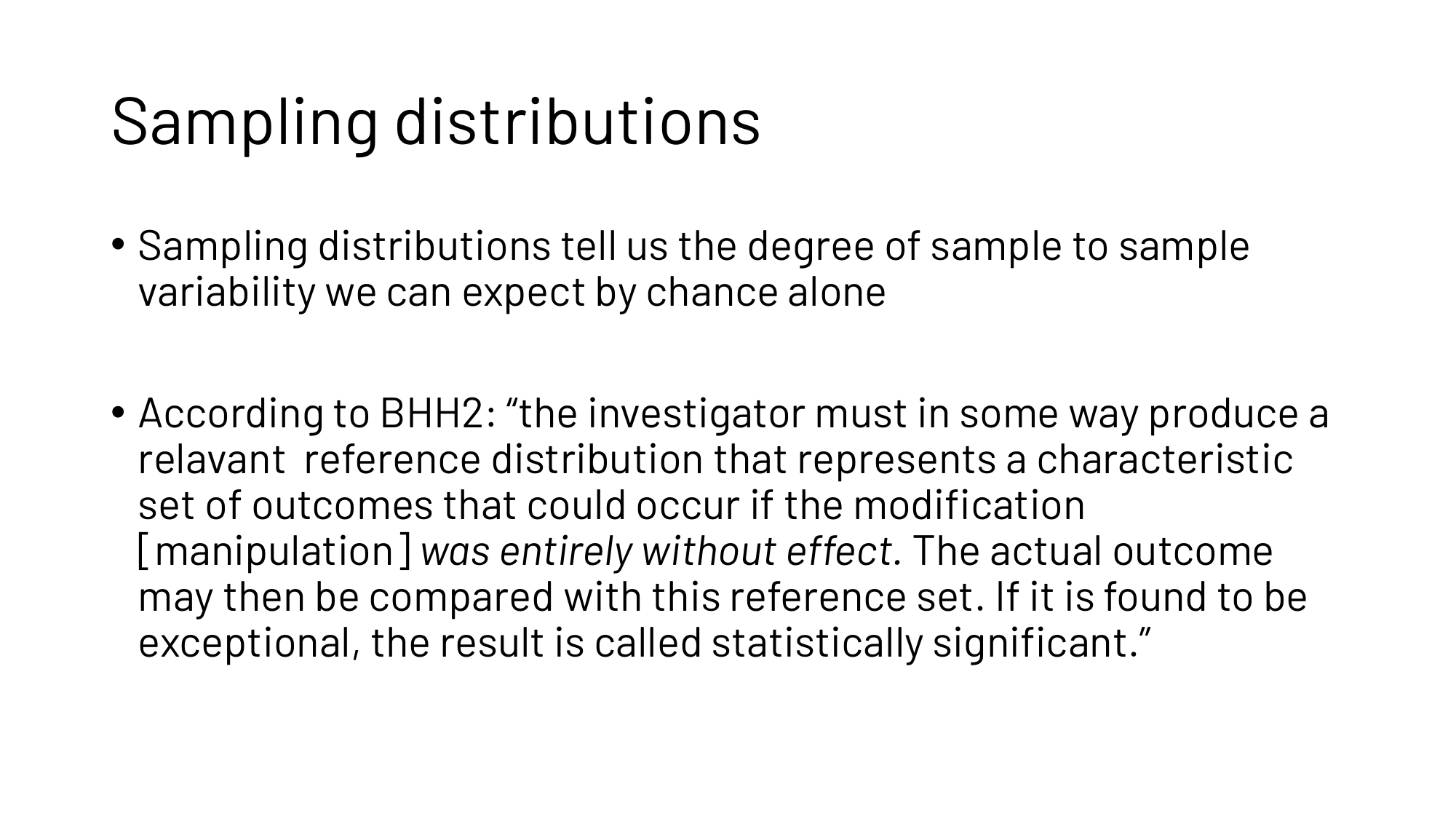

# Sampling distributions
Sampling distributions tell us the degree of sample to sample variability we can expect by chance alone

According to BHH2: “the investigator must in some way produce a relavant  reference distribution that represents a characteristic set of outcomes that could occur if the modification [manipulation] was entirely without effect. The actual outcome may then be compared with this reference set. If it is found to be exceptional, the result is called statistically significant.”